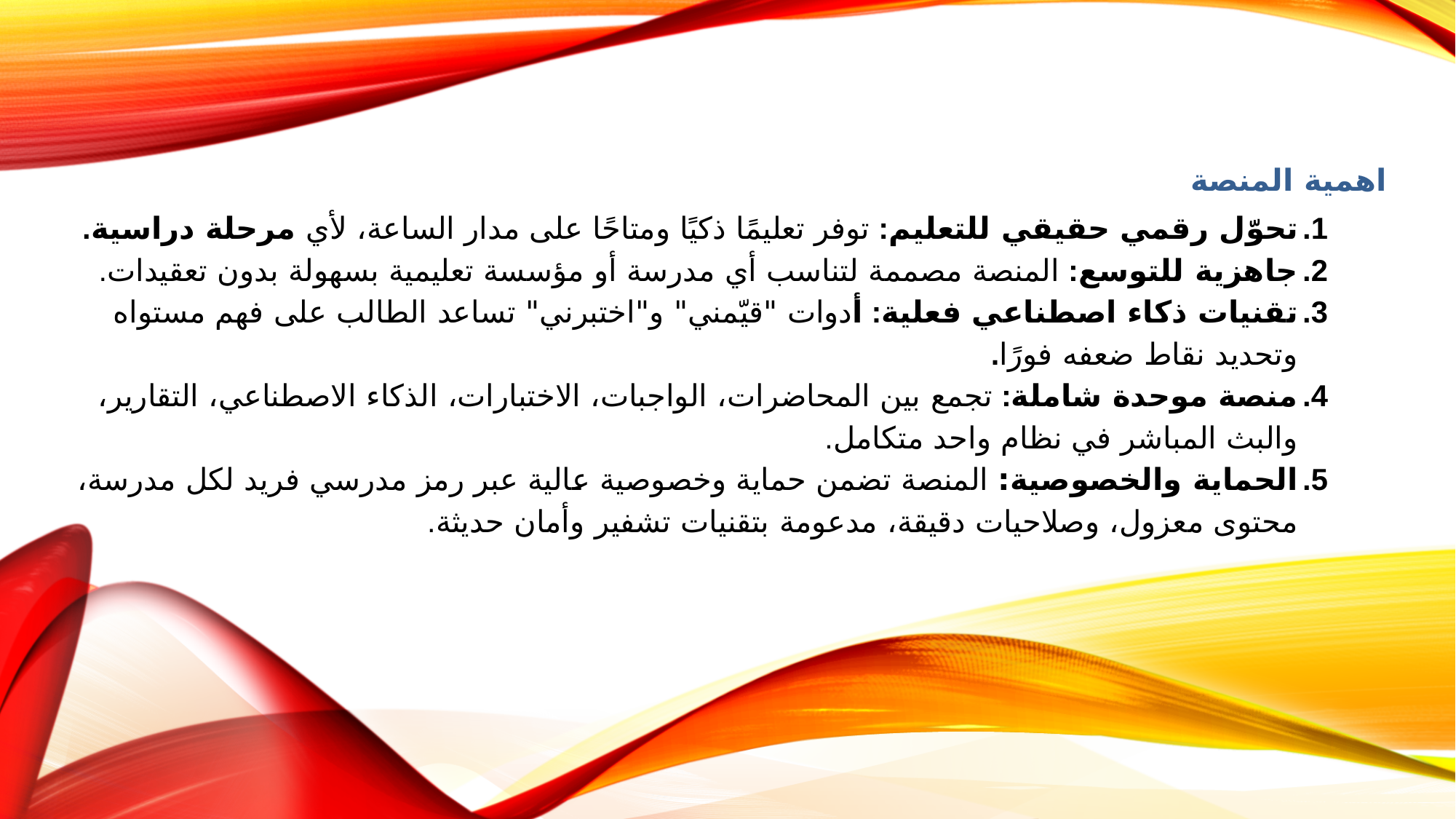

اهمية المنصة
تحوّل رقمي حقيقي للتعليم: توفر تعليمًا ذكيًا ومتاحًا على مدار الساعة، لأي مرحلة دراسية.
جاهزية للتوسع: المنصة مصممة لتناسب أي مدرسة أو مؤسسة تعليمية بسهولة بدون تعقيدات.
تقنيات ذكاء اصطناعي فعلية: أدوات "قيّمني" و"اختبرني" تساعد الطالب على فهم مستواه وتحديد نقاط ضعفه فورًا.
منصة موحدة شاملة: تجمع بين المحاضرات، الواجبات، الاختبارات، الذكاء الاصطناعي، التقارير، والبث المباشر في نظام واحد متكامل.
الحماية والخصوصية: المنصة تضمن حماية وخصوصية عالية عبر رمز مدرسي فريد لكل مدرسة، محتوى معزول، وصلاحيات دقيقة، مدعومة بتقنيات تشفير وأمان حديثة.